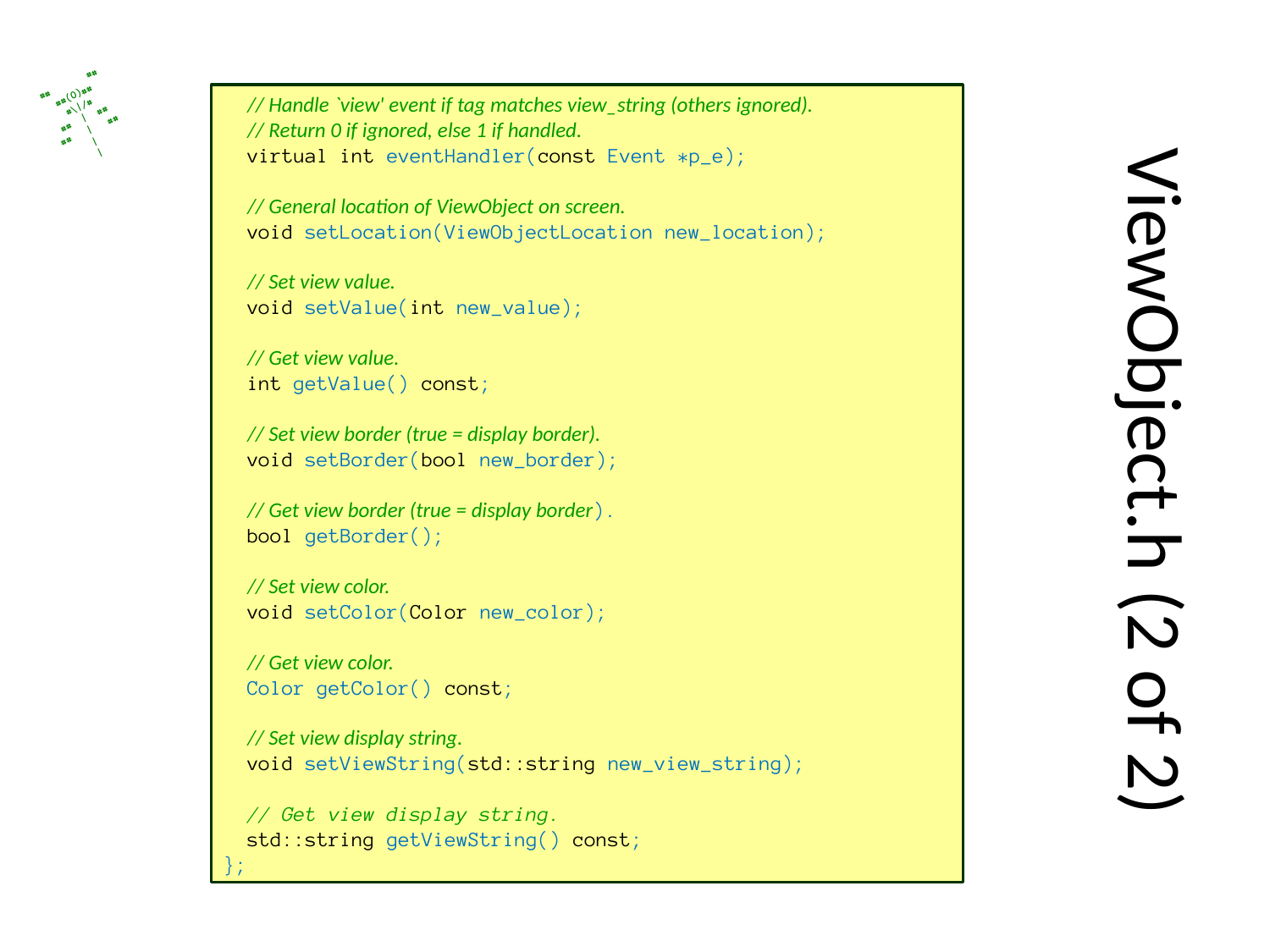

// Handle `view' event if tag matches view_string (others ignored).
  // Return 0 if ignored, else 1 if handled.
  virtual int eventHandler(const Event *p_e);

  // General location of ViewObject on screen.
  void setLocation(ViewObjectLocation new_location);

  // Set view value.
  void setValue(int new_value);

  // Get view value.
  int getValue() const;

  // Set view border (true = display border).
  void setBorder(bool new_border);

  // Get view border (true = display border).
  bool getBorder();

  // Set view color.
  void setColor(Color new_color);

  // Get view color.
  Color getColor() const;

  // Set view display string.
  void setViewString(std::string new_view_string);

  // Get view display string.
  std::string getViewString() const;
};

# ViewObject.h (2 of 2)